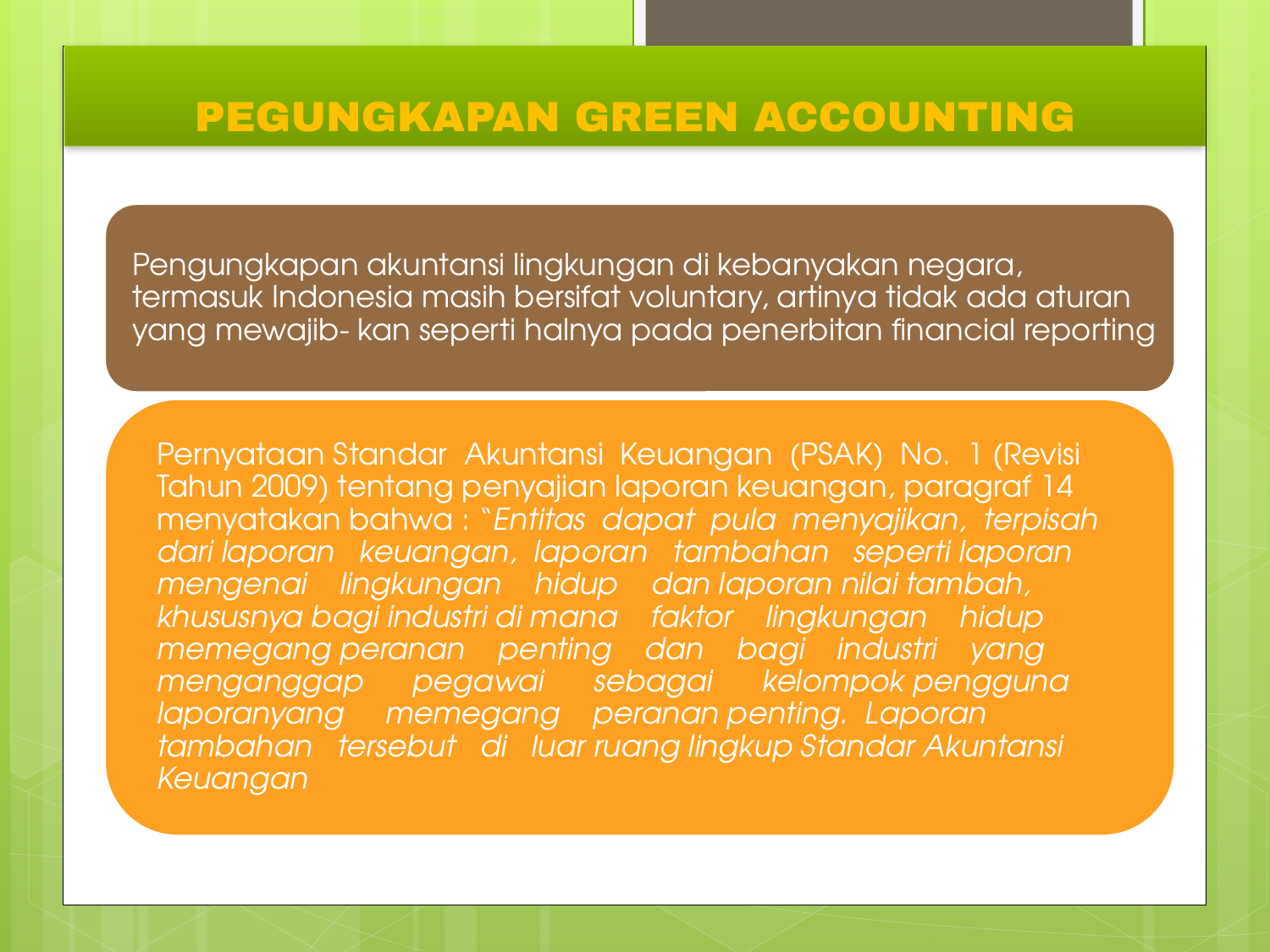

PEGUNGKAPAN GREEN ACCOUNTING
Pengungkapan akuntansi lingkungan di kebanyakan negara, termasuk Indonesia masih bersifat voluntary, artinya tidak ada aturan yang mewajib- kan seperti halnya pada penerbitan financial reporting
Pernyataan Standar  Akuntansi  Keuangan  (PSAK)  No.  1 (Revisi Tahun 2009) tentang penyajian laporan keuangan, paragraf 14 menyatakan bahwa : “Entitas  dapat  pula  menyajikan,  terpisah  dari laporan   keuangan,  laporan   tambahan   seperti laporan    mengenai    lingkungan    hidup    dan laporan nilai tambah, khususnya bagi industri di mana    faktor    lingkungan    hidup    memegang peranan    penting    dan    bagi    industri    yang menganggap      pegawai      sebagai      kelompok pengguna    laporanyang     memegang    peranan penting.  Laporan  tambahan   tersebut   di   luar ruang lingkup Standar Akuntansi Keuangan